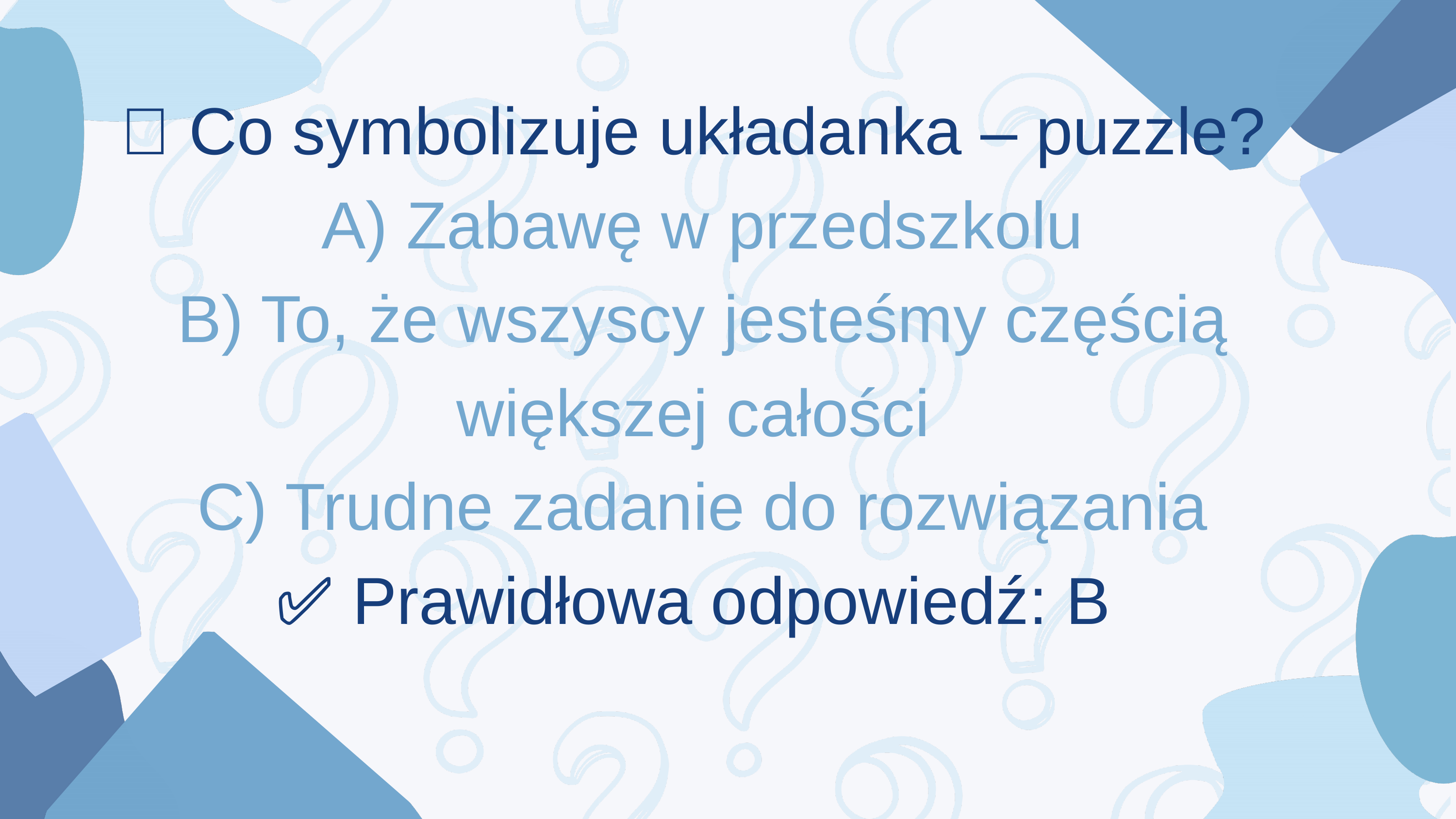

🧩 Co symbolizuje układanka – puzzle?
 A) Zabawę w przedszkolu
 B) To, że wszyscy jesteśmy częścią większej całości
 C) Trudne zadanie do rozwiązania
✅ Prawidłowa odpowiedź: B